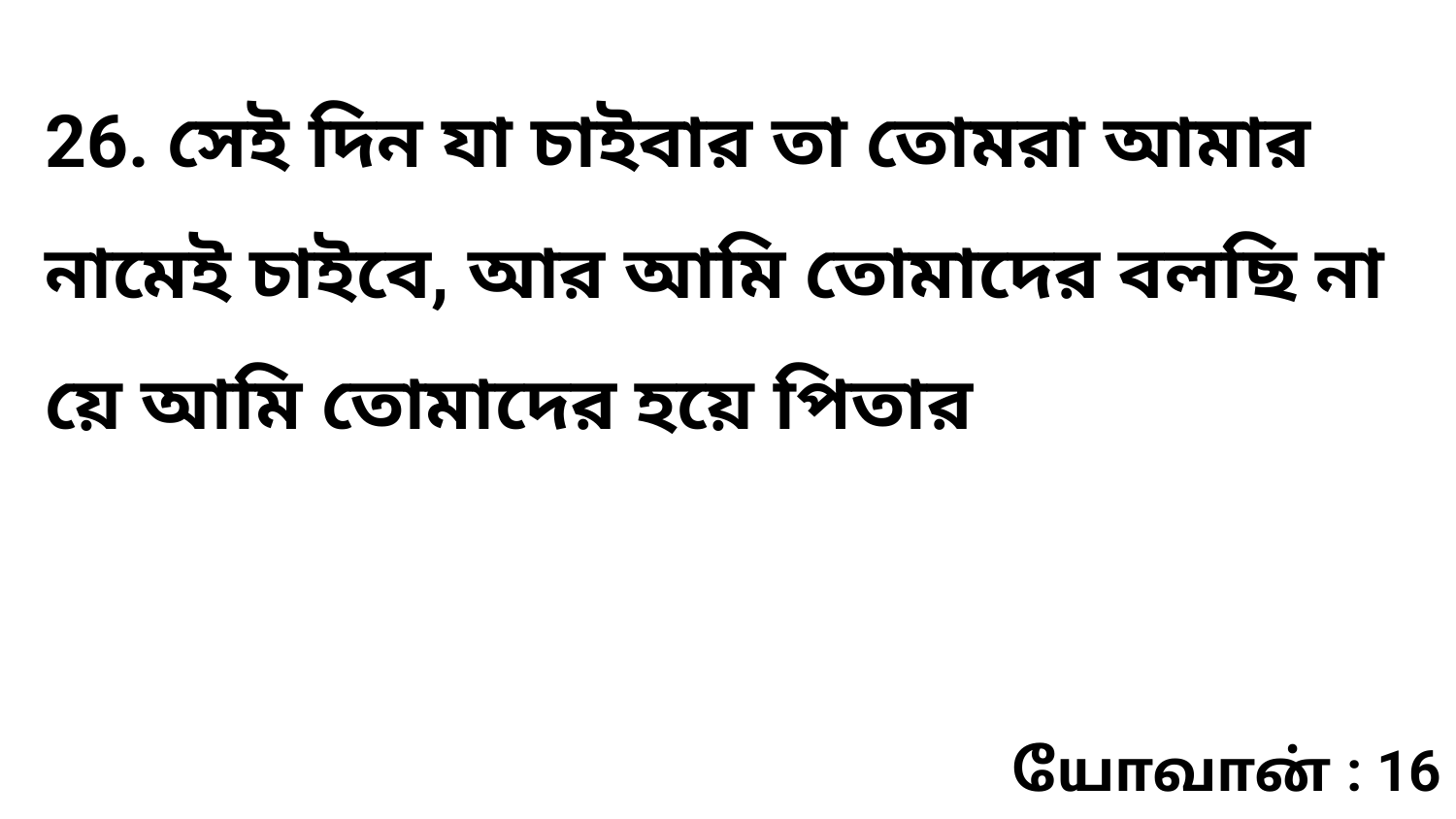

26. সেই দিন যা চাইবার তা তোমরা আমার নামেই চাইবে, আর আমি তোমাদের বলছি না য়ে আমি তোমাদের হয়ে পিতার
யோவான் : 16